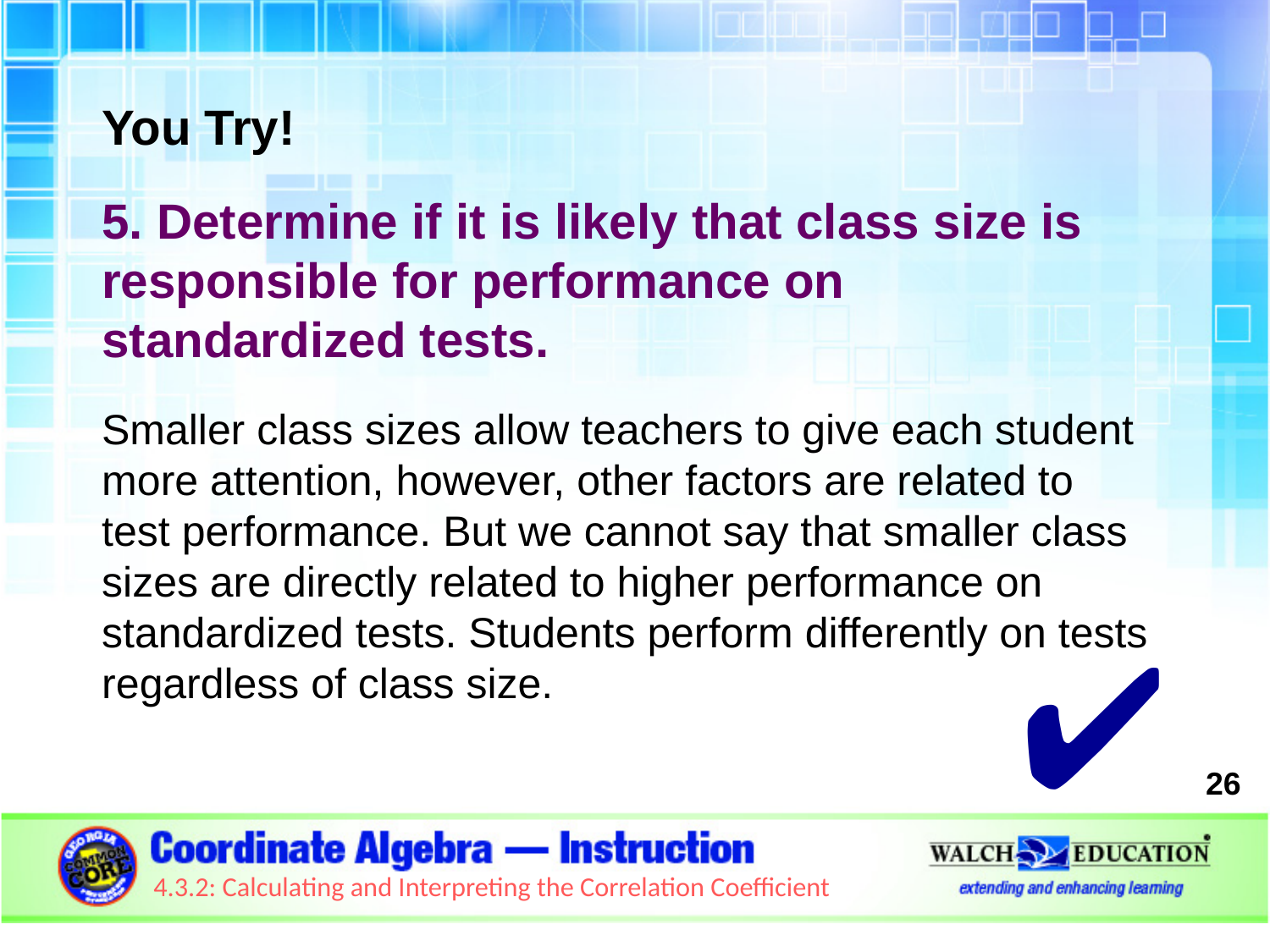

You Try!
5. Determine if it is likely that class size is responsible for performance on standardized tests.
Smaller class sizes allow teachers to give each student more attention, however, other factors are related to test performance. But we cannot say that smaller class sizes are directly related to higher performance on standardized tests. Students perform differently on tests regardless of class size.

✔
26
4.3.2: Calculating and Interpreting the Correlation Coefficient